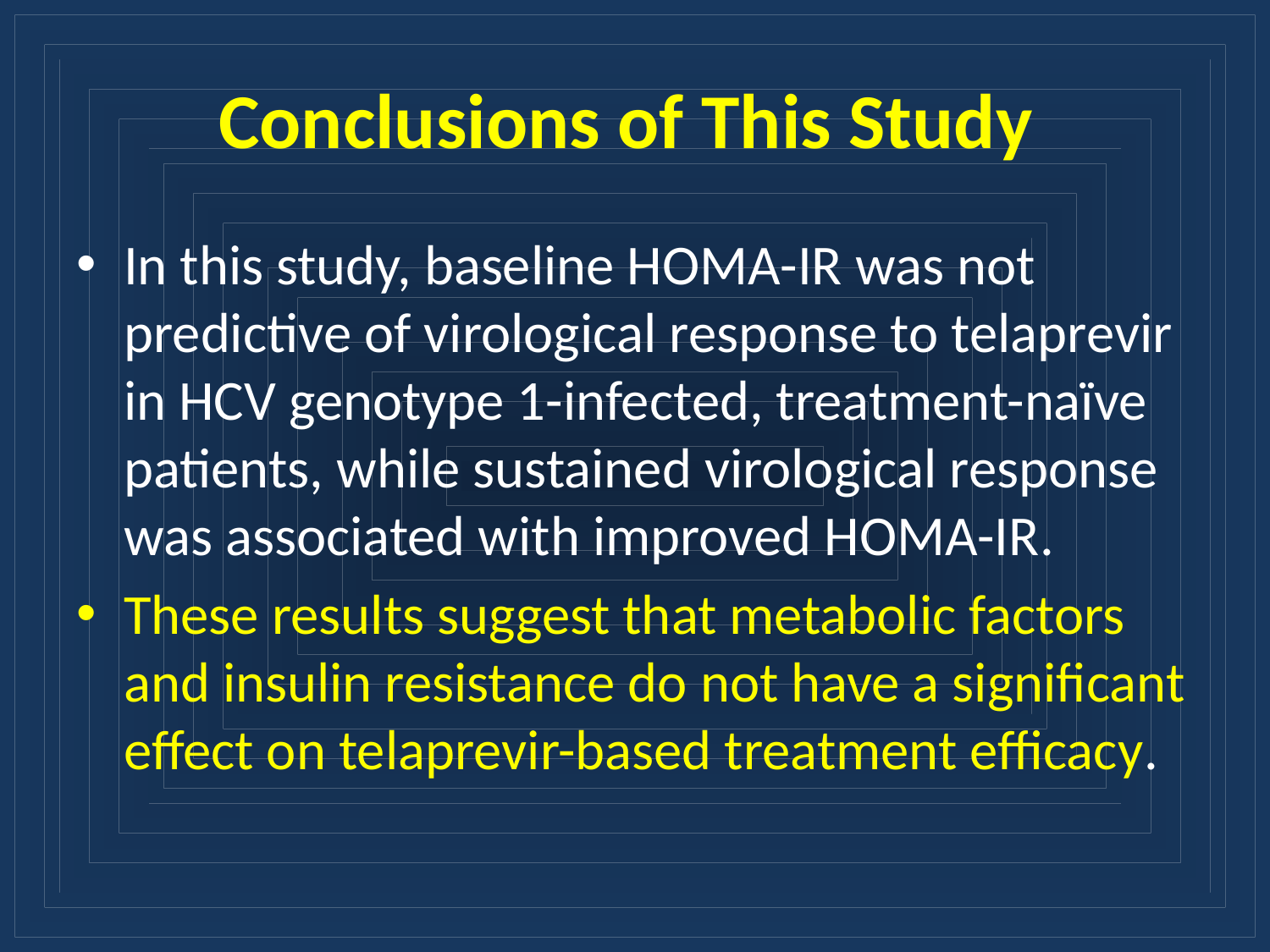

# Conclusions of This Study
In this study, baseline HOMA-IR was not predictive of virological response to telaprevir in HCV genotype 1-infected, treatment-naïve  patients, while sustained virological response was associated with improved HOMA-IR.
These results suggest that metabolic factors and insulin resistance do not have a significant effect on telaprevir-based treatment efficacy.